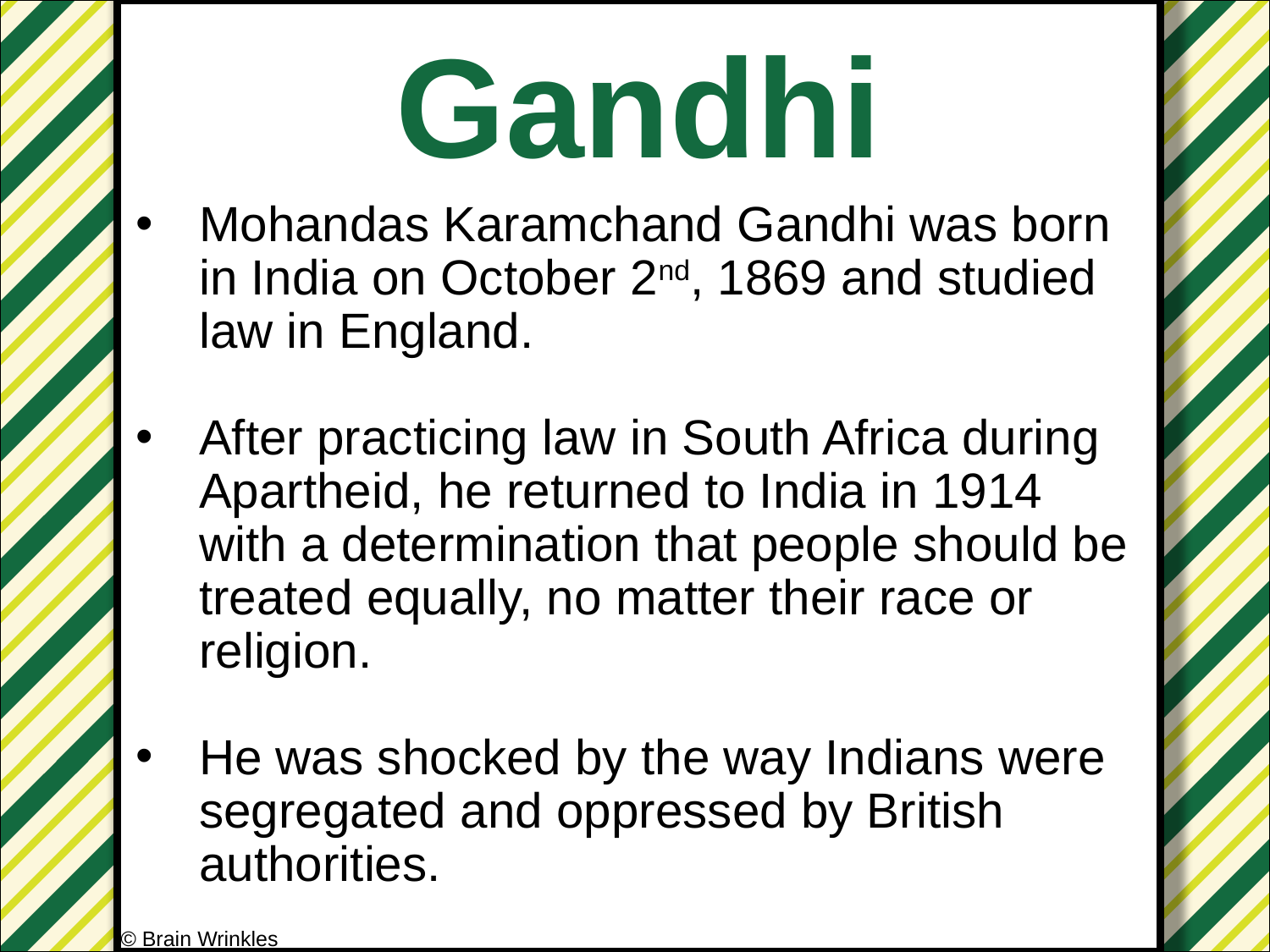

Gandhi
#
Mohandas Karamchand Gandhi was born in India on October 2nd, 1869 and studied law in England.

After practicing law in South Africa during Apartheid, he returned to India in 1914 with a determination that people should be treated equally, no matter their race or religion.

He was shocked by the way Indians were segregated and oppressed by British authorities.

© Brain Wrinkles